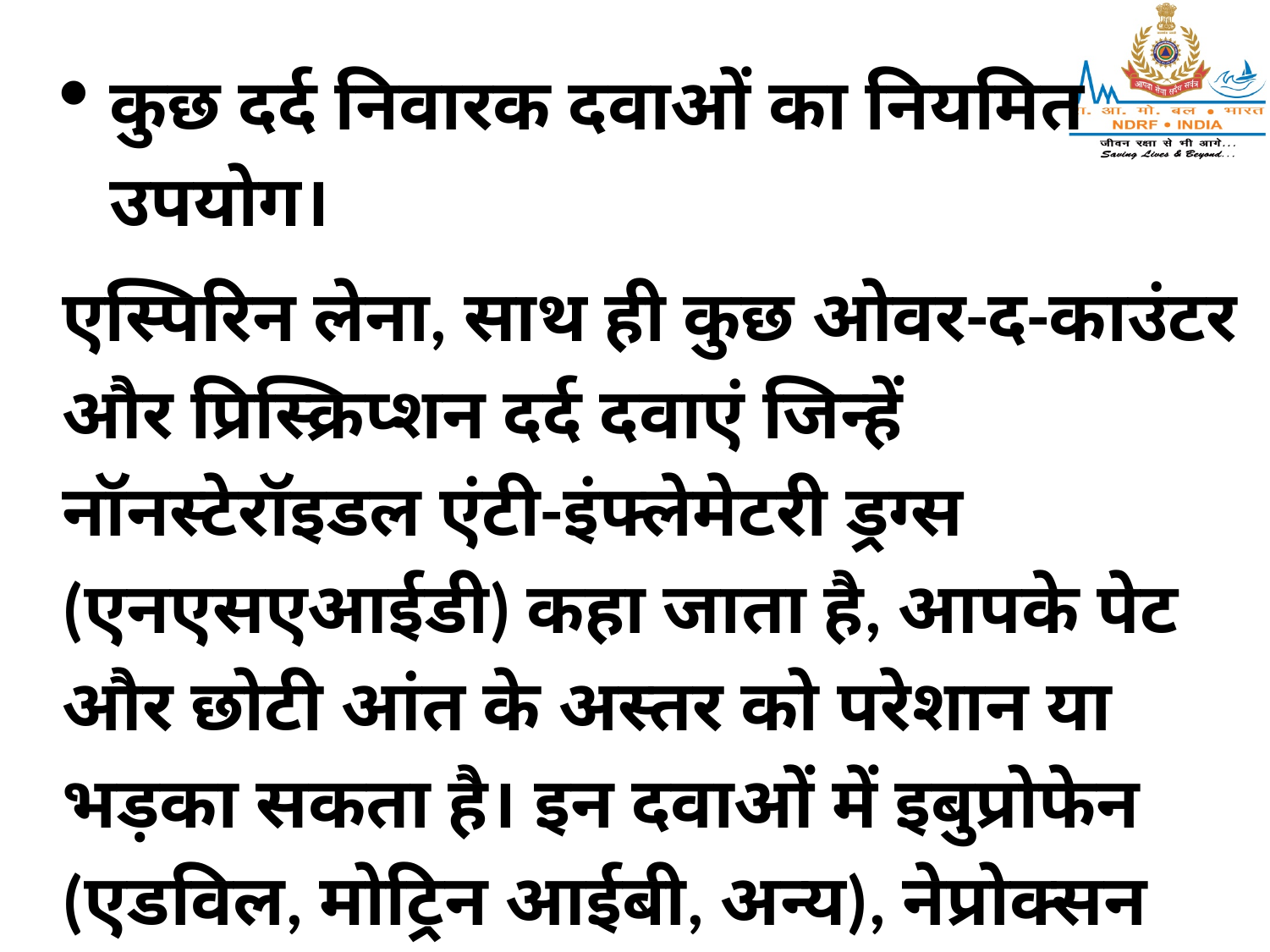

कुछ दर्द निवारक दवाओं का नियमित उपयोग।
एस्पिरिन लेना, साथ ही कुछ ओवर-द-काउंटर और प्रिस्क्रिप्शन दर्द दवाएं जिन्हें नॉनस्टेरॉइडल एंटी-इंफ्लेमेटरी ड्रग्स (एनएसएआईडी) कहा जाता है, आपके पेट और छोटी आंत के अस्तर को परेशान या भड़का सकता है। इन दवाओं में इबुप्रोफेन (एडविल, मोट्रिन आईबी, अन्य), नेप्रोक्सन सोडियम (एलेव, एनाप्रोक्स डीएस, अन्य), केटोप्रोफेन और अन्य शामिल हैं। इनमें एसिटामिनोफेन (टाइलेनॉल, अन्य) शामिल नहीं हैं।